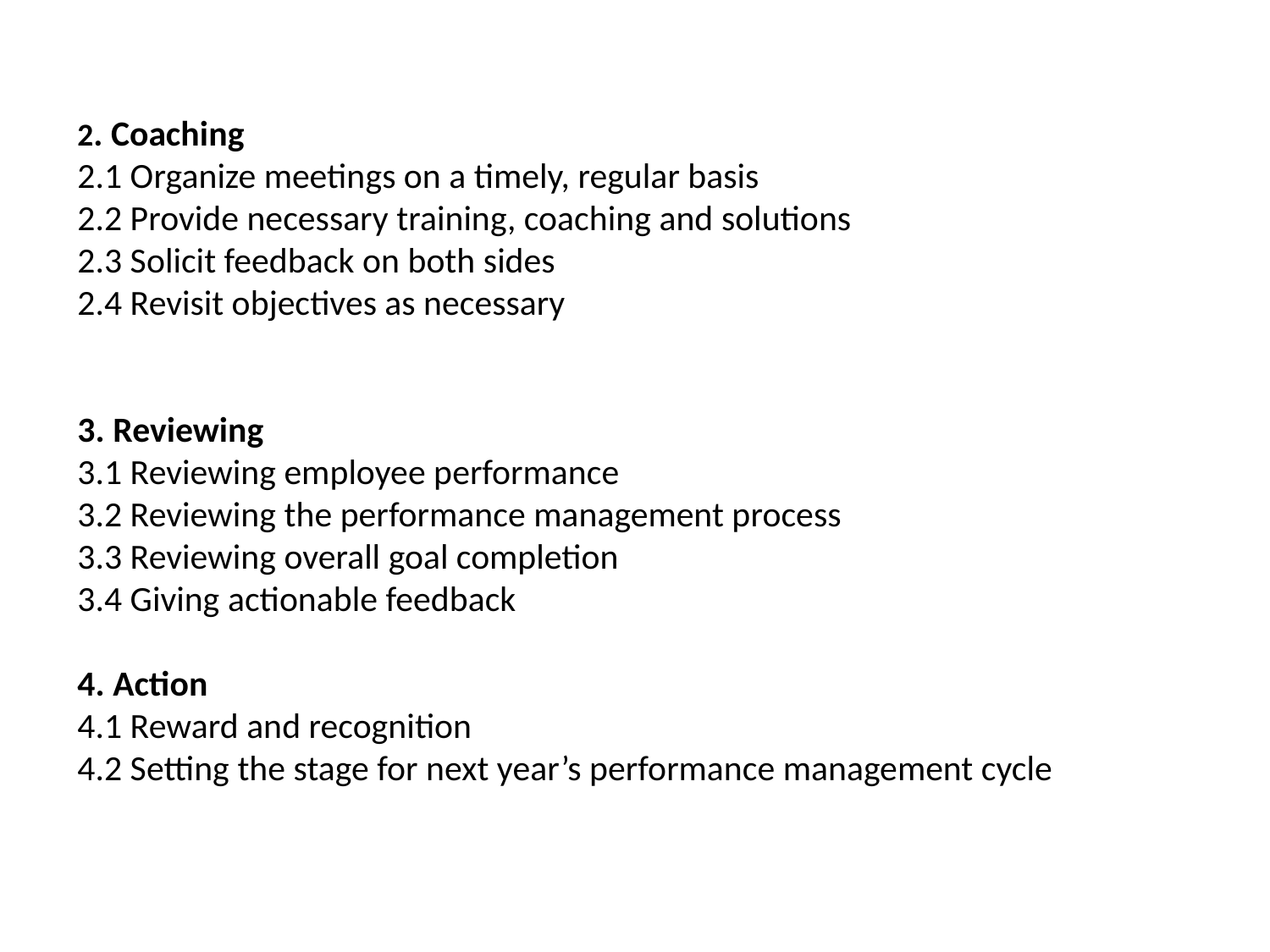

2. Coaching
2.1 Organize meetings on a timely, regular basis
2.2 Provide necessary training, coaching and solutions
2.3 Solicit feedback on both sides
2.4 Revisit objectives as necessary

3. Reviewing
3.1 Reviewing employee performance
3.2 Reviewing the performance management process
3.3 Reviewing overall goal completion
3.4 Giving actionable feedback

4. Action
4.1 Reward and recognition
4.2 Setting the stage for next year’s performance management cycle